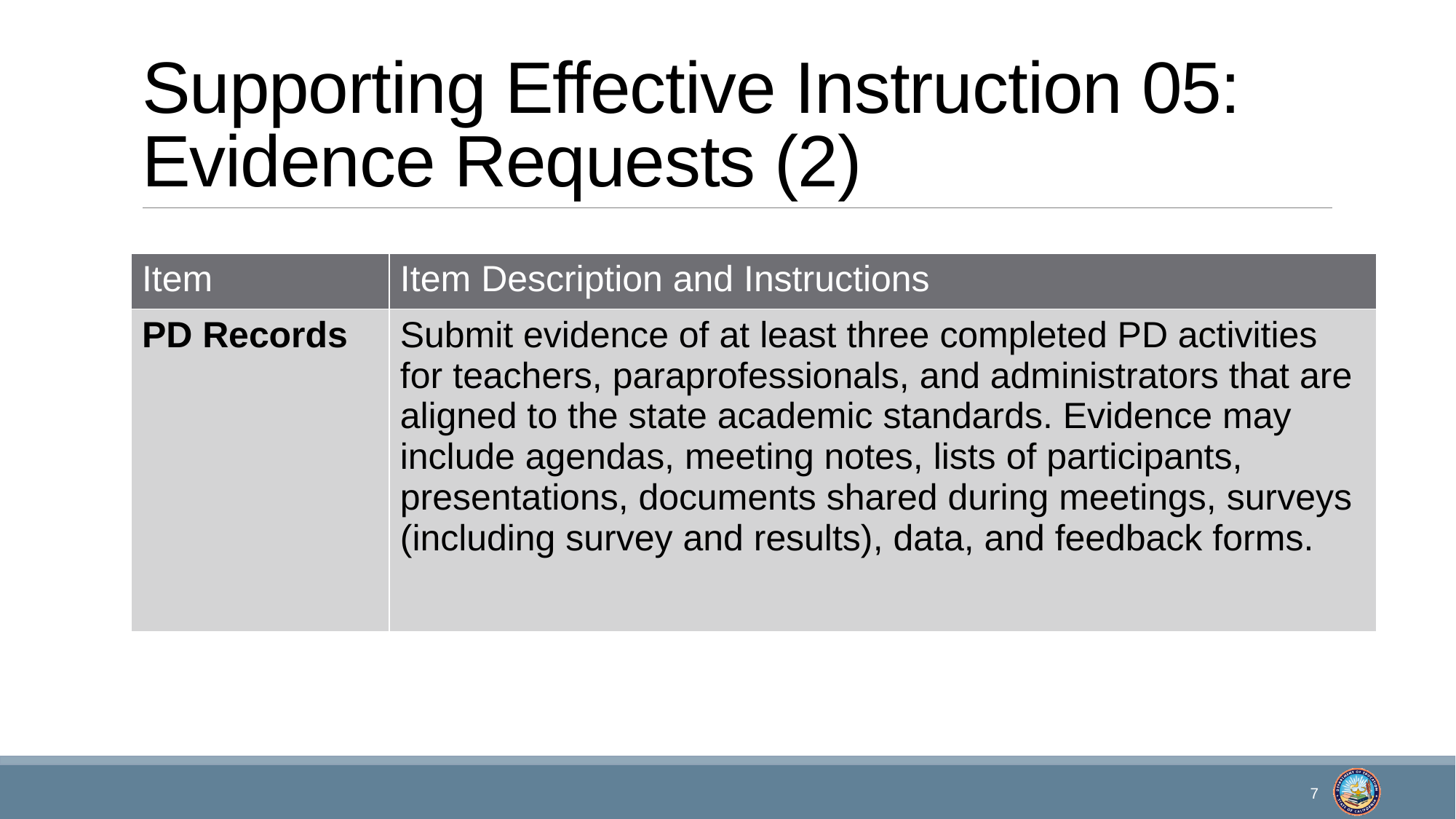

# Supporting Effective Instruction 05: Evidence Requests (2)
| Item | Item Description and Instructions |
| --- | --- |
| PD Records | Submit evidence of at least three completed PD activities for teachers, paraprofessionals, and administrators that are aligned to the state academic standards. Evidence may include agendas, meeting notes, lists of participants, presentations, documents shared during meetings, surveys (including survey and results), data, and feedback forms. |
7